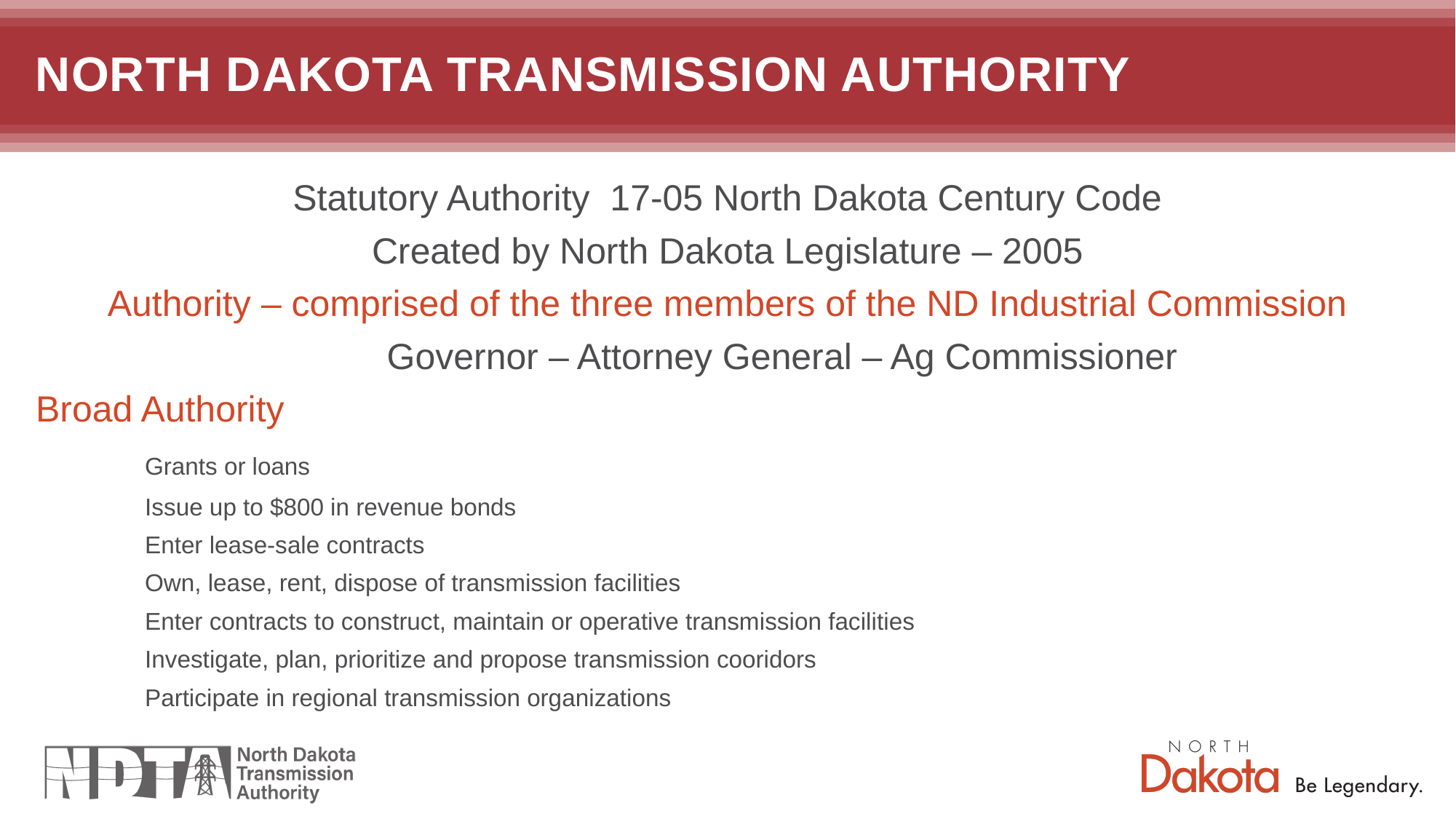

# North Dakota Transmission Authority
Statutory Authority  17-05 North Dakota Century Code
Created by North Dakota Legislature – 2005
Authority – comprised of the three members of the ND Industrial Commission
	Governor – Attorney General – Ag Commissioner
Broad Authority
	Grants or loans
	Issue up to $800 in revenue bonds
	Enter lease-sale contracts
	Own, lease, rent, dispose of transmission facilities
	Enter contracts to construct, maintain or operative transmission facilities
	Investigate, plan, prioritize and propose transmission cooridors
	Participate in regional transmission organizations